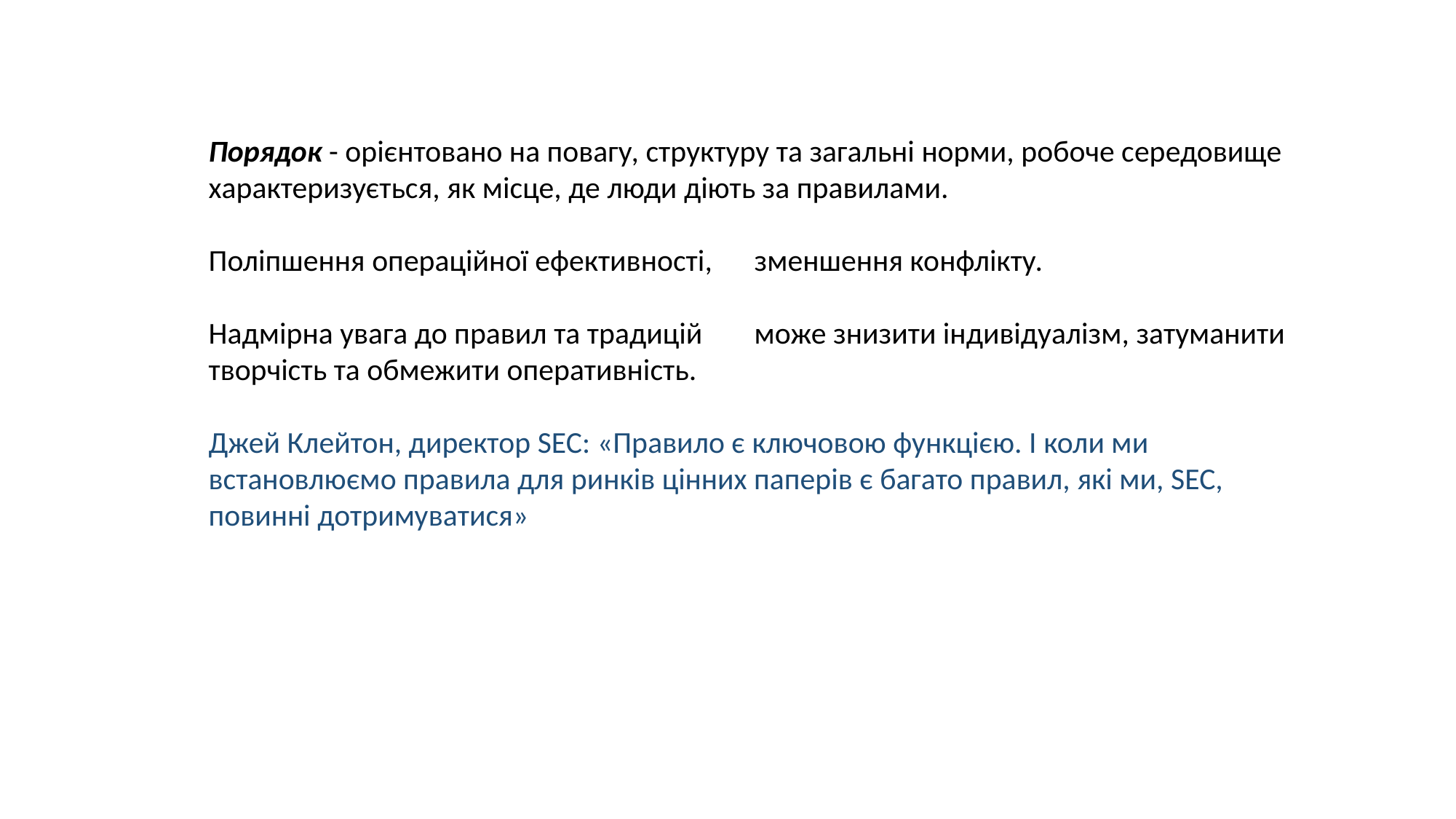

Порядок - орієнтовано на повагу, структуру та загальні норми, робоче середовище характеризується, як місце, де люди діють за правилами.

Поліпшення операційної ефективності,	зменшення конфлікту.

Надмірна увага до правил та традицій	може знизити індивідуалізм, затуманити творчість та обмежити оперативність.

Джей Клейтон, директор SEC: «Правило є ключовою функцією. І коли ми встановлюємо правила для ринків цінних паперів є багато правил, які ми, SEC, повинні дотримуватися»